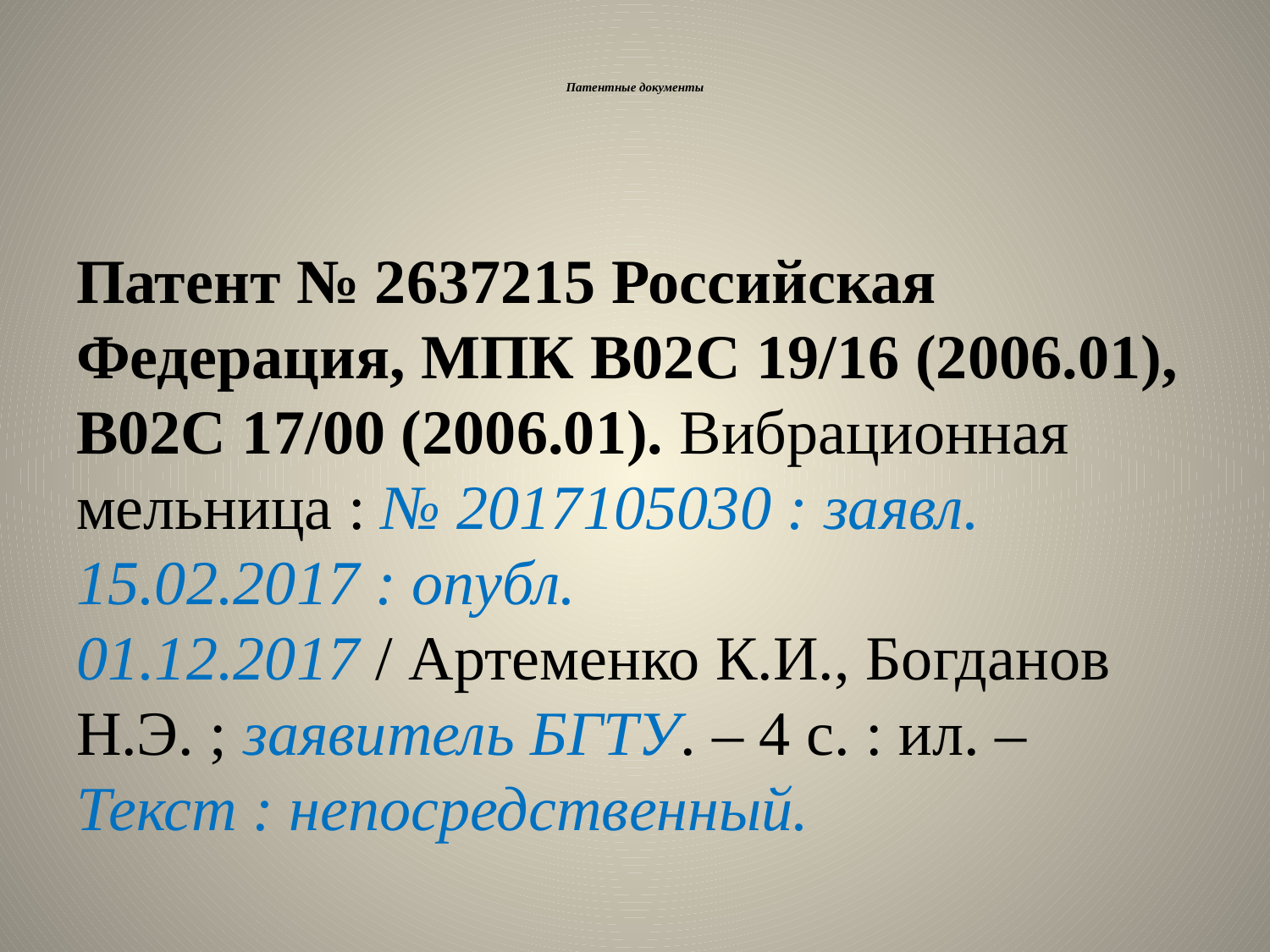

# Патентные документы

Патент № 2637215 Российская Федерация, МПК B02C 19/16 (2006.01), B02C 17/00 (2006.01). Вибрационная мельница : № 2017105030 : заявл. 15.02.2017 : опубл. 01.12.2017 / Артеменко К.И., Богданов Н.Э. ; заявитель БГТУ. – 4 с. : ил. – Текст : непосредственный.